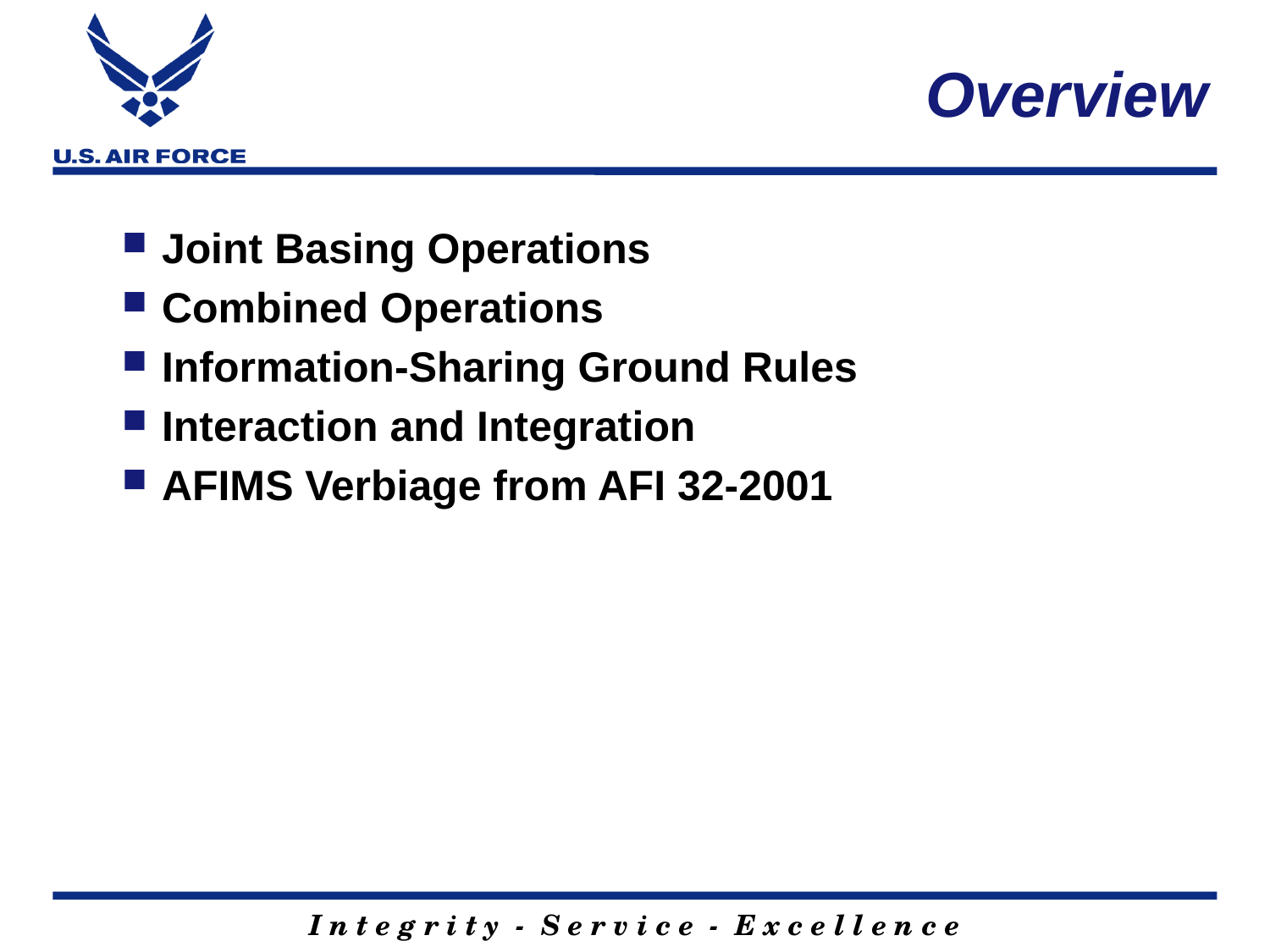

# Overview
Joint Basing Operations
Combined Operations
Information-Sharing Ground Rules
Interaction and Integration
AFIMS Verbiage from AFI 32-2001